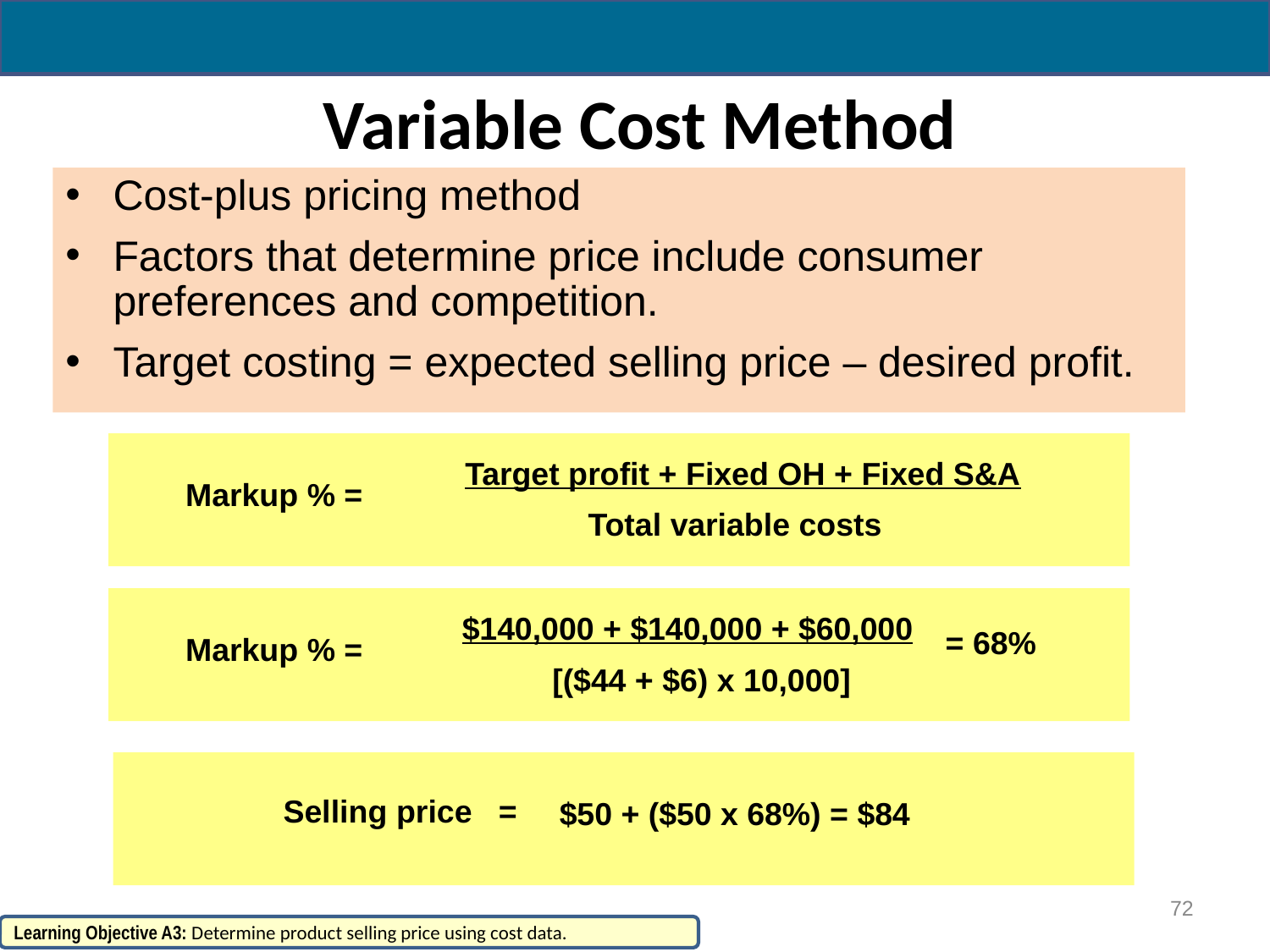

# Variable Cost Method
Cost-plus pricing method
Factors that determine price include consumer preferences and competition.
Target costing = expected selling price – desired profit.

Target profit + Fixed OH + Fixed S&A
Markup % =
Total variable costs

$140,000 + $140,000 + $60,000
Markup % =
[($44 + $6) x 10,000]
    = 68%

Selling price   =
$50 + ($50 x 68%) = $84
72
Learning Objective A3: Determine product selling price using cost data.